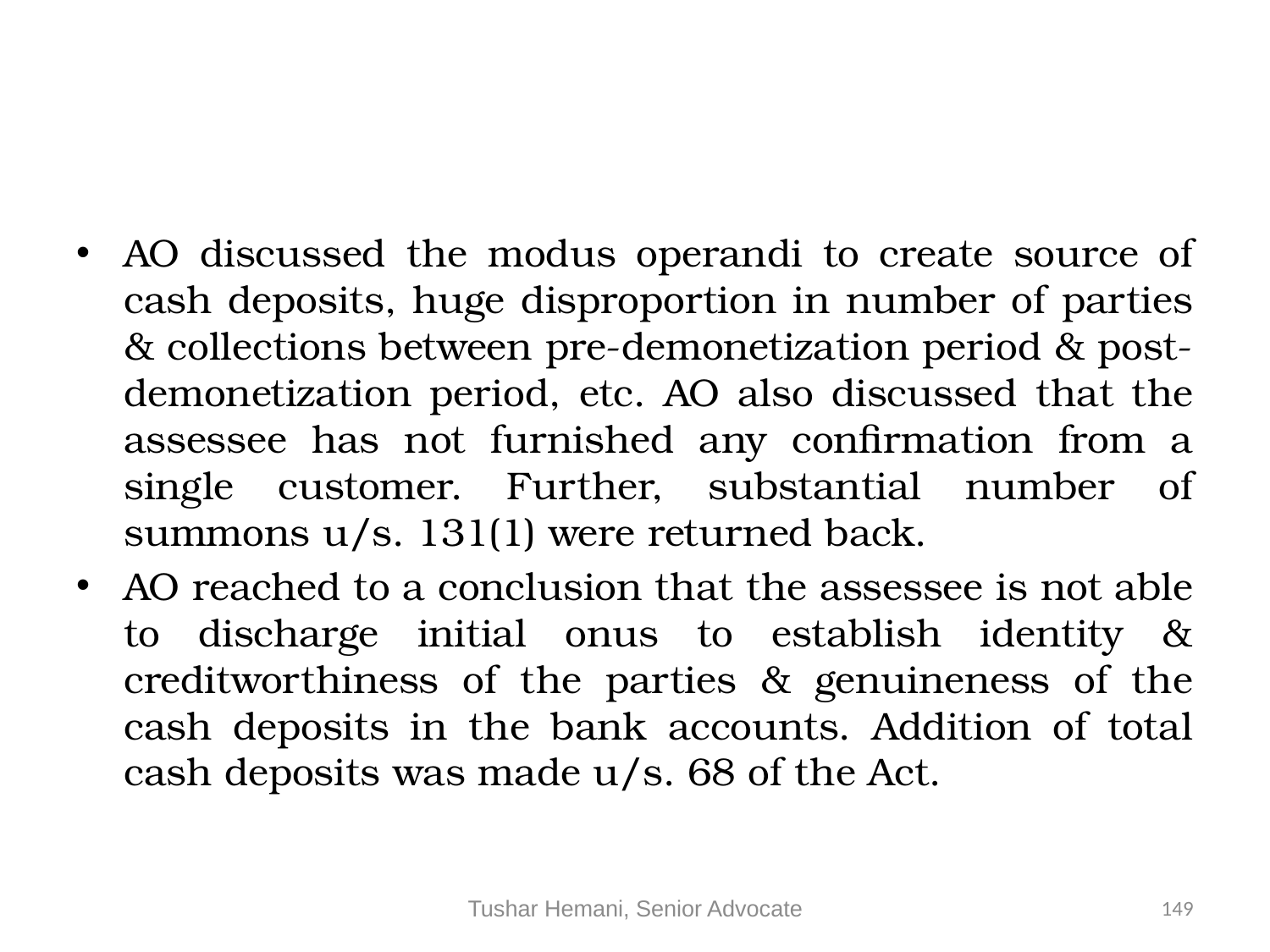

#
AO discussed the modus operandi to create source of cash deposits, huge disproportion in number of parties & collections between pre-demonetization period & post-demonetization period, etc. AO also discussed that the assessee has not furnished any confirmation from a single customer. Further, substantial number of summons u/s. 131(1) were returned back.
AO reached to a conclusion that the assessee is not able to discharge initial onus to establish identity & creditworthiness of the parties & genuineness of the cash deposits in the bank accounts. Addition of total cash deposits was made u/s. 68 of the Act.
Tushar Hemani, Senior Advocate
149